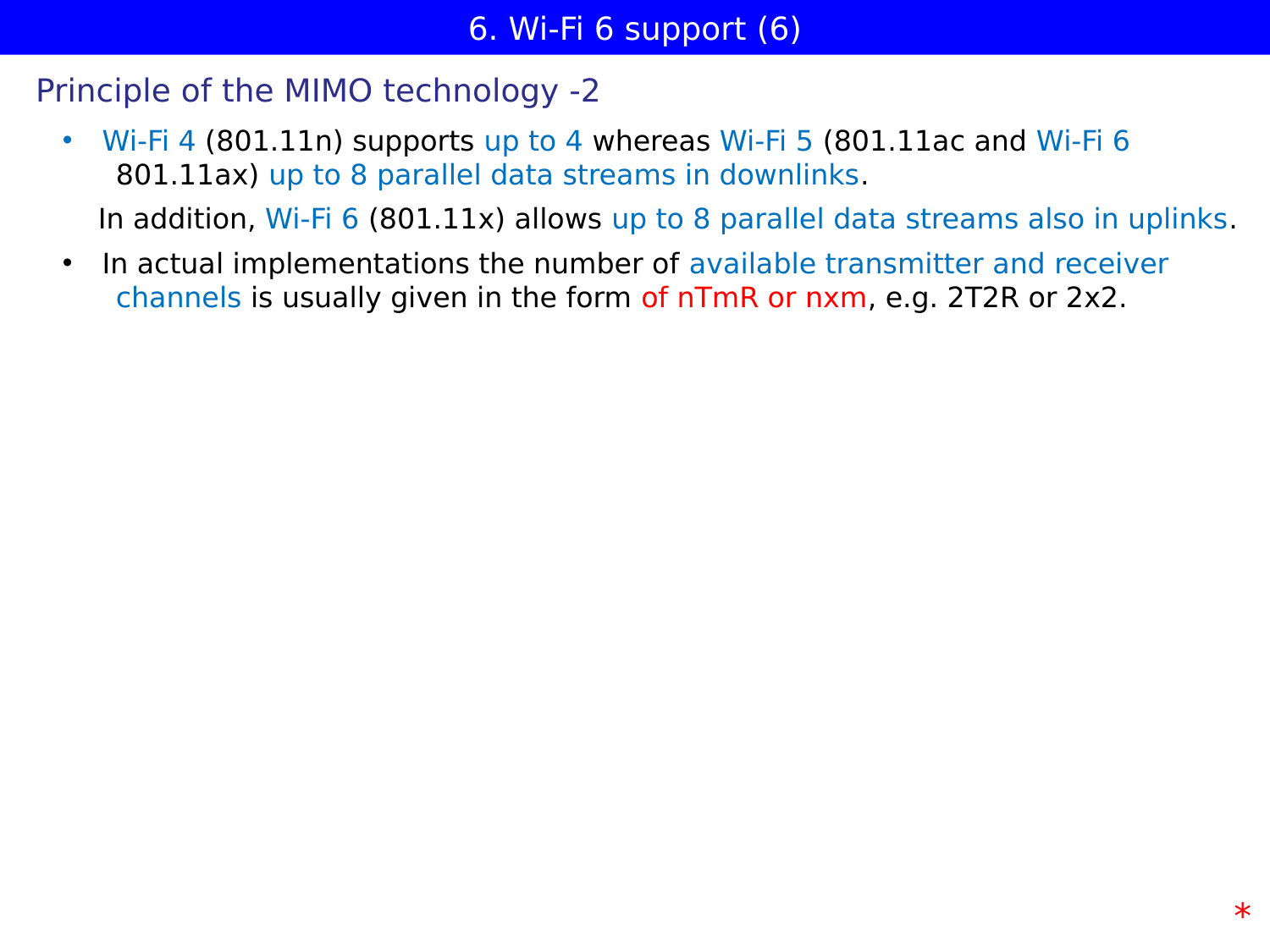

# 6. Wi-Fi 6 support (6)
Principle of the MIMO technology -2
Wi-Fi 4 (801.11n) supports up to 4 whereas Wi-Fi 5 (801.11ac and Wi-Fi 6
      801.11ax) up to 8 parallel data streams in downlinks.
    In addition, Wi-Fi 6 (801.11x) allows up to 8 parallel data streams also in uplinks.
In actual implementations the number of available transmitter and receiver
      channels is usually given in the form of nTmR or nxm, e.g. 2T2R or 2x2.
*